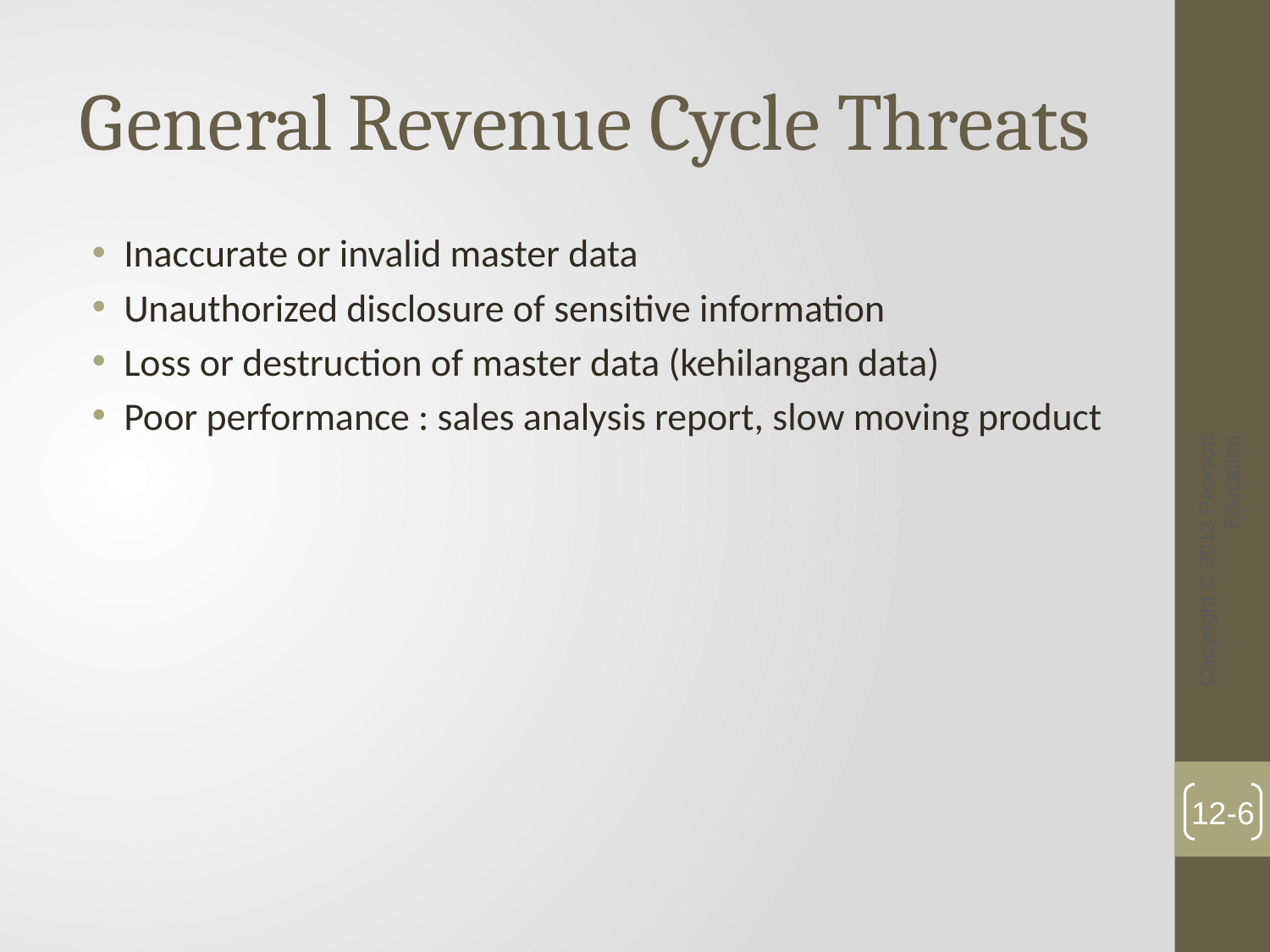

# General Revenue Cycle Threats
Inaccurate or invalid master data
Unauthorized disclosure of sensitive information
Loss or destruction of master data (kehilangan data)
Poor performance : sales analysis report, slow moving product
Copyright © 2012 Pearson Education
12-6